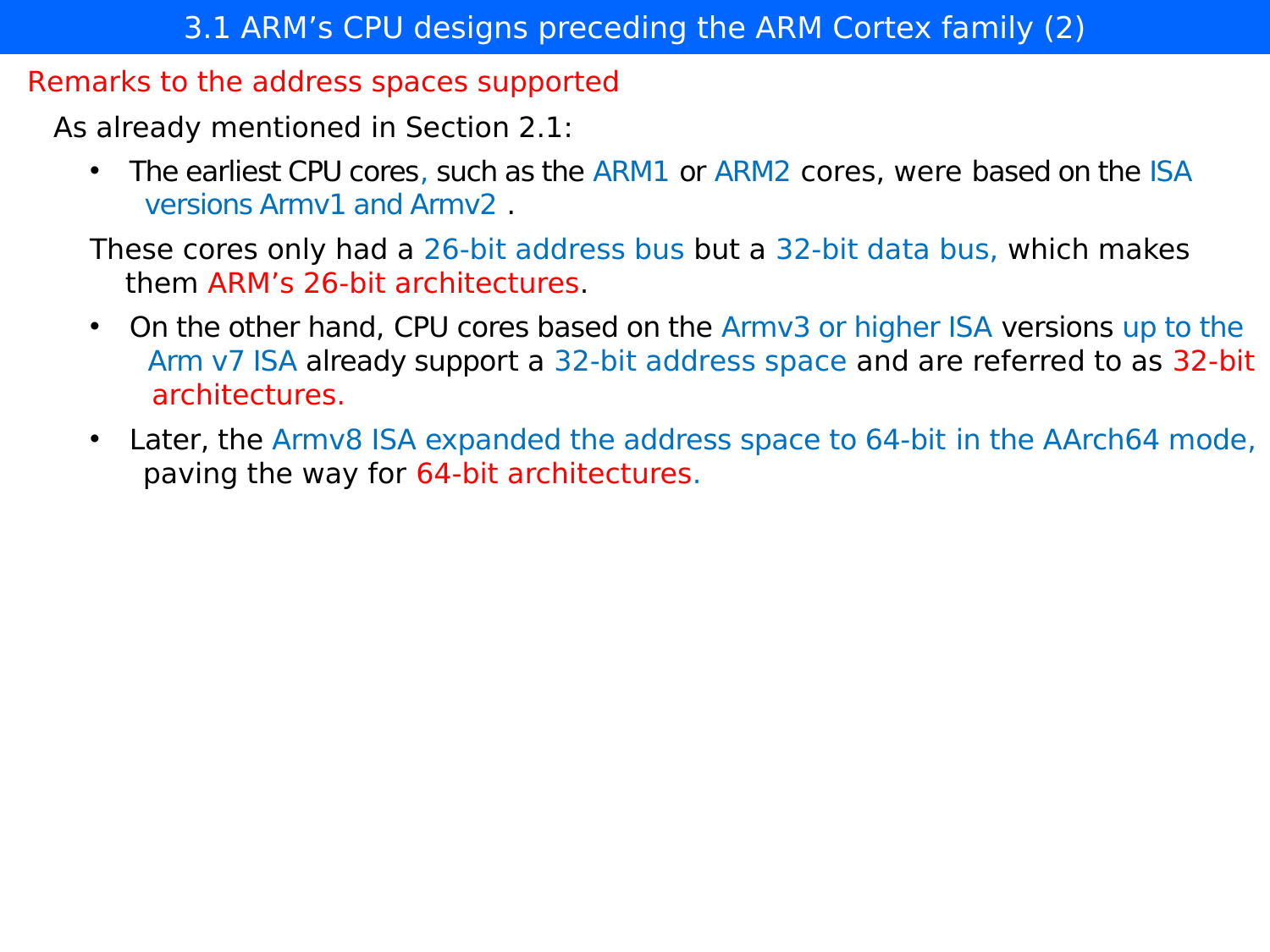

# 3.1 ARM’s CPU designs preceding the ARM Cortex family (2)
Remarks to the address spaces supported
As already mentioned in Section 2.1:
The earliest CPU cores, such as the ARM1 or ARM2 cores, were based on the ISA
       versions Armv1 and Armv2 .
These cores only had a 26-bit address bus but a 32-bit data bus, which makes
    them ARM’s 26-bit architectures.
On the other hand, CPU cores based on the Armv3 or higher ISA versions up to the
       Arm v7 ISA already support a 32-bit address space and are referred to as 32-bit
       architectures.
Later, the Armv8 ISA expanded the address space to 64-bit in the AArch64 mode,
      paving the way for 64-bit architectures.